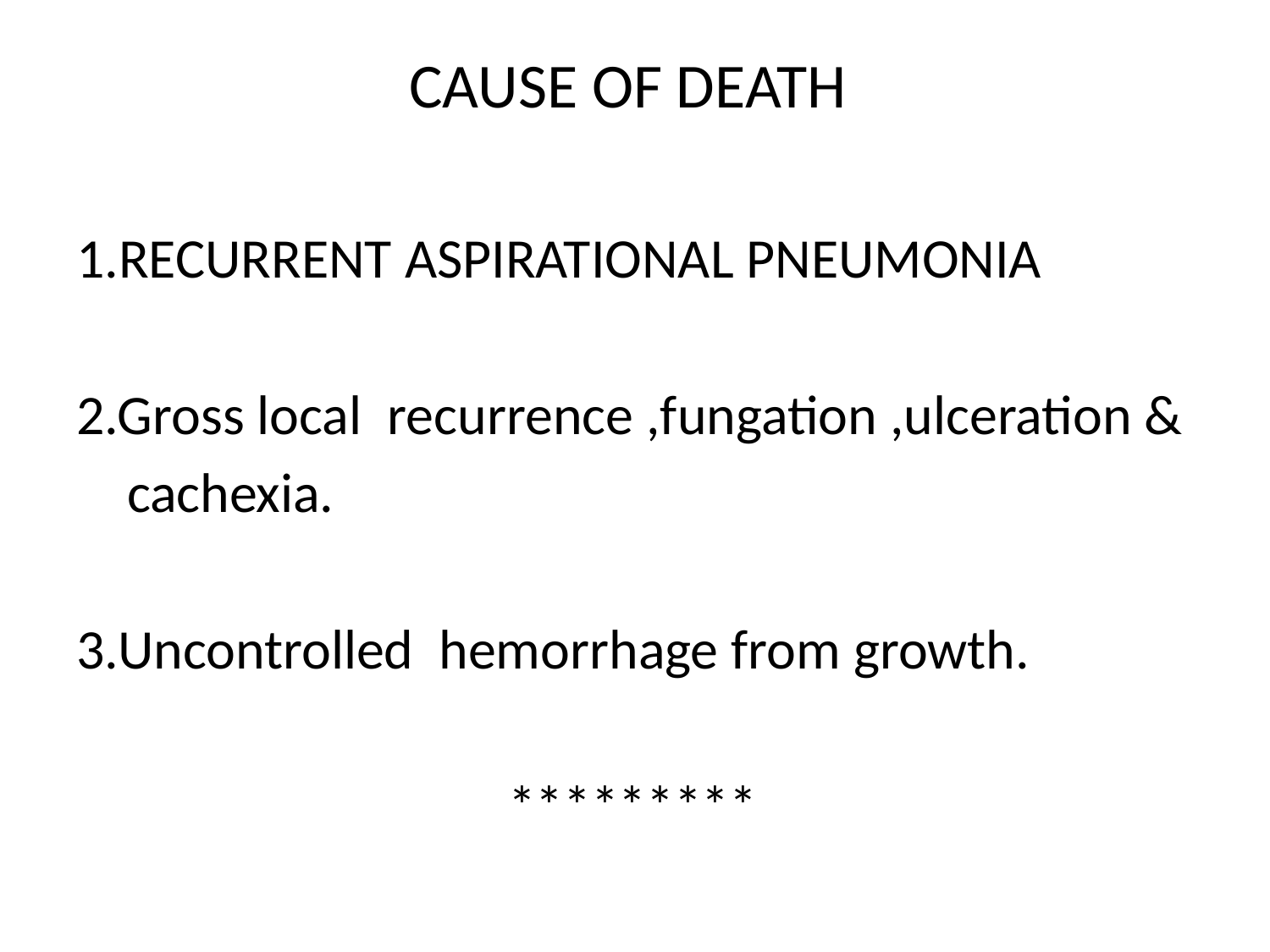

# CAUSE OF DEATH

1.RECURRENT ASPIRATIONAL PNEUMONIA

2.Gross local  recurrence ,fungation ,ulceration &
    cachexia.

3.Uncontrolled  hemorrhage from growth.

                                  *********